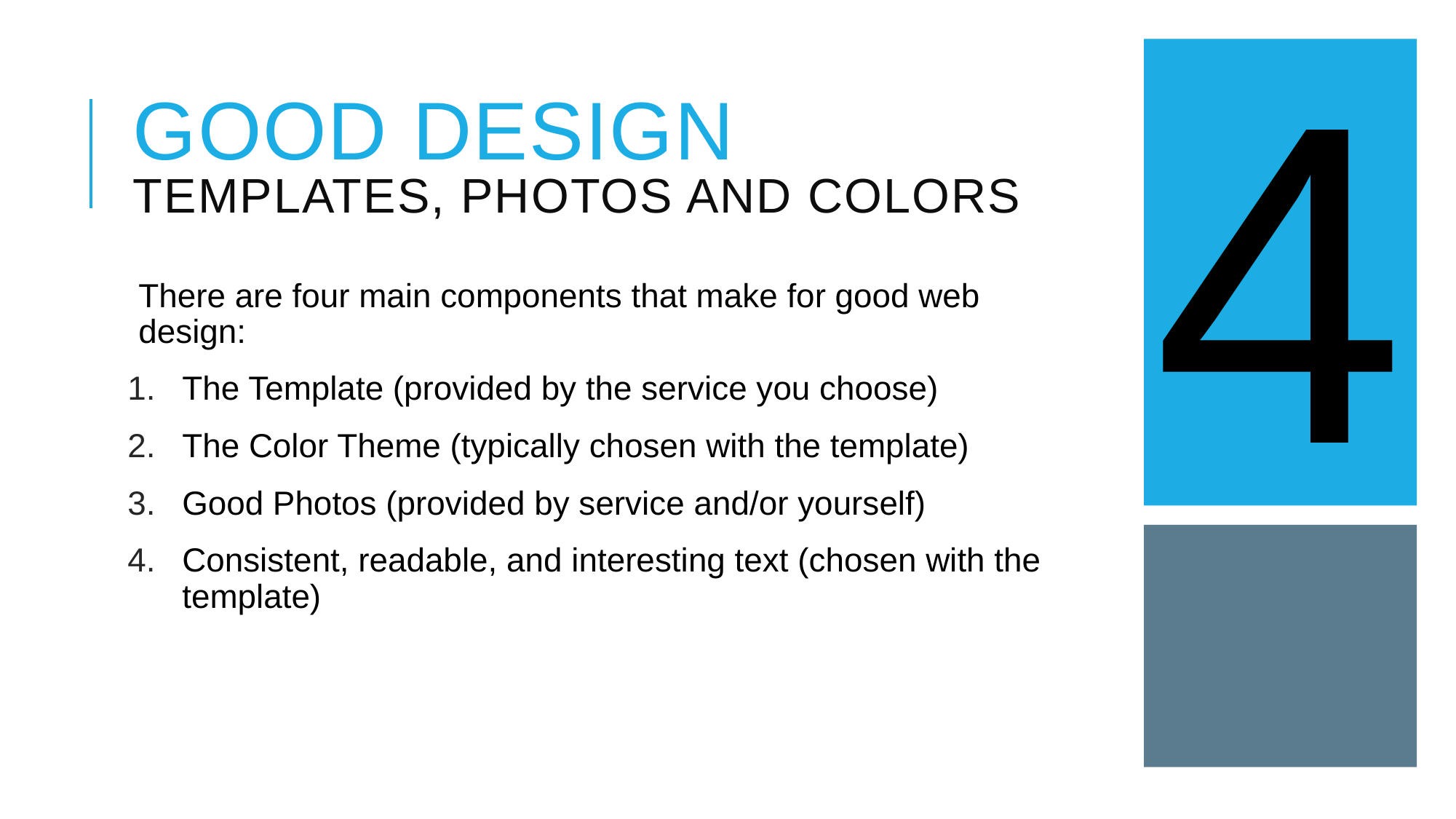

4

# Good Design Templates, photos and colors
There are four main components that make for good web design:
The Template (provided by the service you choose)
The Color Theme (typically chosen with the template)
Good Photos (provided by service and/or yourself)
Consistent, readable, and interesting text (chosen with the template)